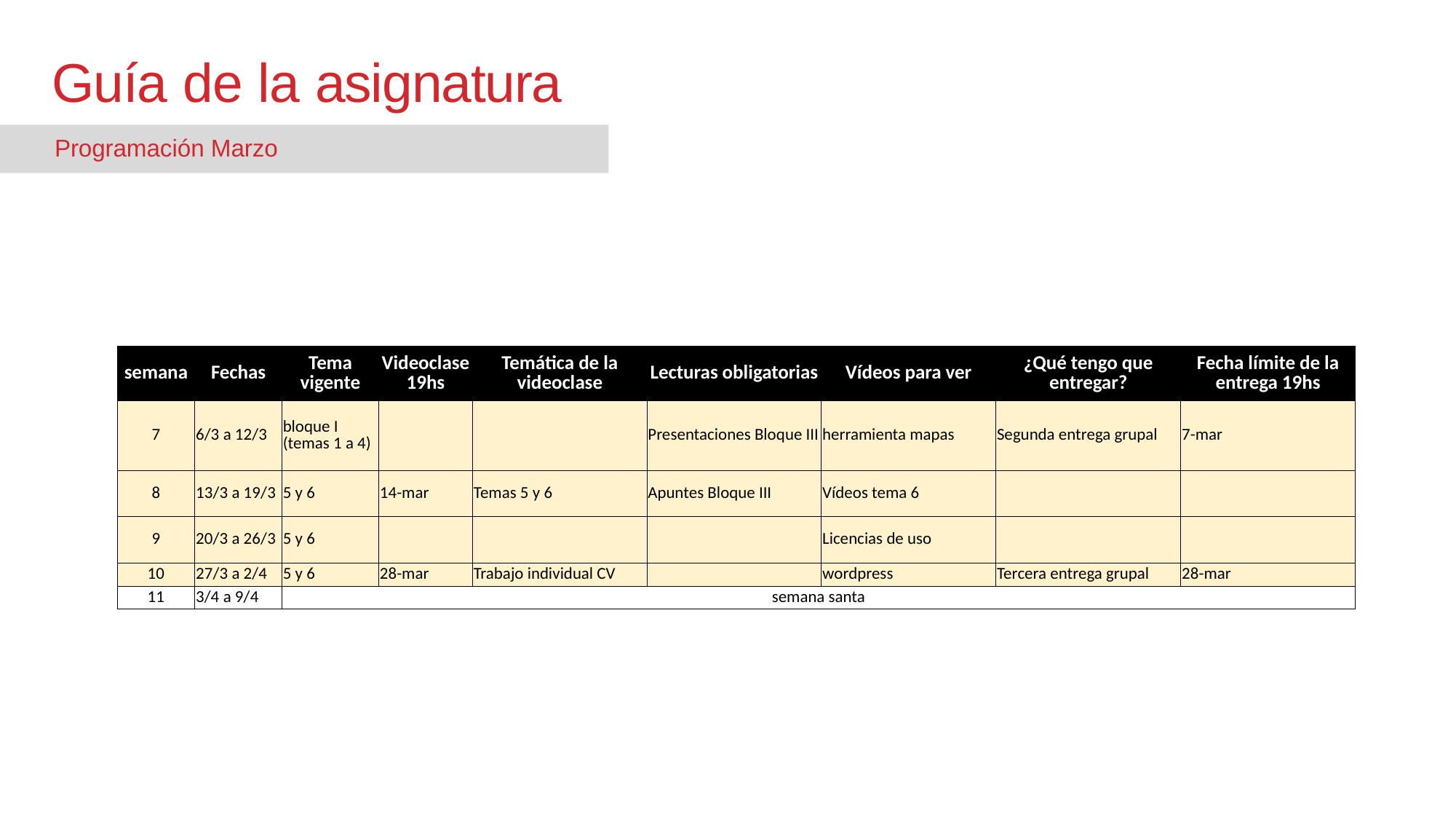

# Guía de la asignatura

Programación Marzo
| semana | Fechas | Tema vigente | Videoclase 19hs | Temática de la videoclase | Lecturas obligatorias | Vídeos para ver | ¿Qué tengo que entregar? | Fecha límite de la entrega 19hs |
| --- | --- | --- | --- | --- | --- | --- | --- | --- |
| 7 | 6/3 a 12/3 | bloque I (temas 1 a 4) |  |  | Presentaciones Bloque III | herramienta mapas | Segunda entrega grupal | 7-mar |
| 8 | 13/3 a 19/3 | 5 y 6 | 14-mar | Temas 5 y 6 | Apuntes Bloque III | Vídeos tema 6 |  |  |
| 9 | 20/3 a 26/3 | 5 y 6 |  |  |  | Licencias de uso |  |  |
| 10 | 27/3 a 2/4 | 5 y 6 | 28-mar | Trabajo individual CV |  | wordpress | Tercera entrega grupal | 28-mar |
| 11 | 3/4 a 9/4 | semana santa |  |  |  |  |  |  |